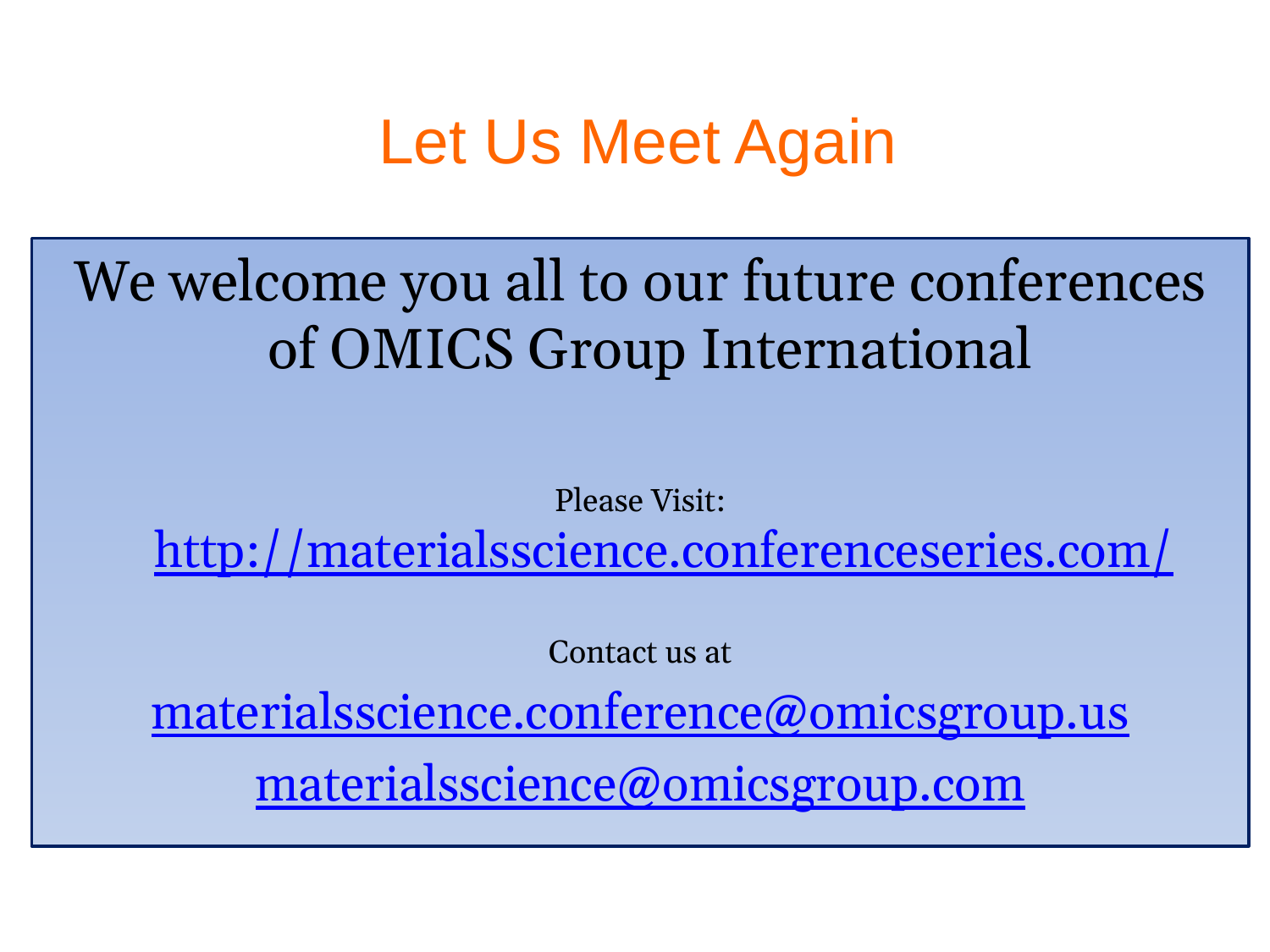

# Let Us Meet Again
We welcome you all to our future conferences of OMICS Group International

Please Visit:
http://materialsscience.conferenceseries.com/

Contact us at
materialsscience.conference@omicsgroup.us
materialsscience@omicsgroup.com